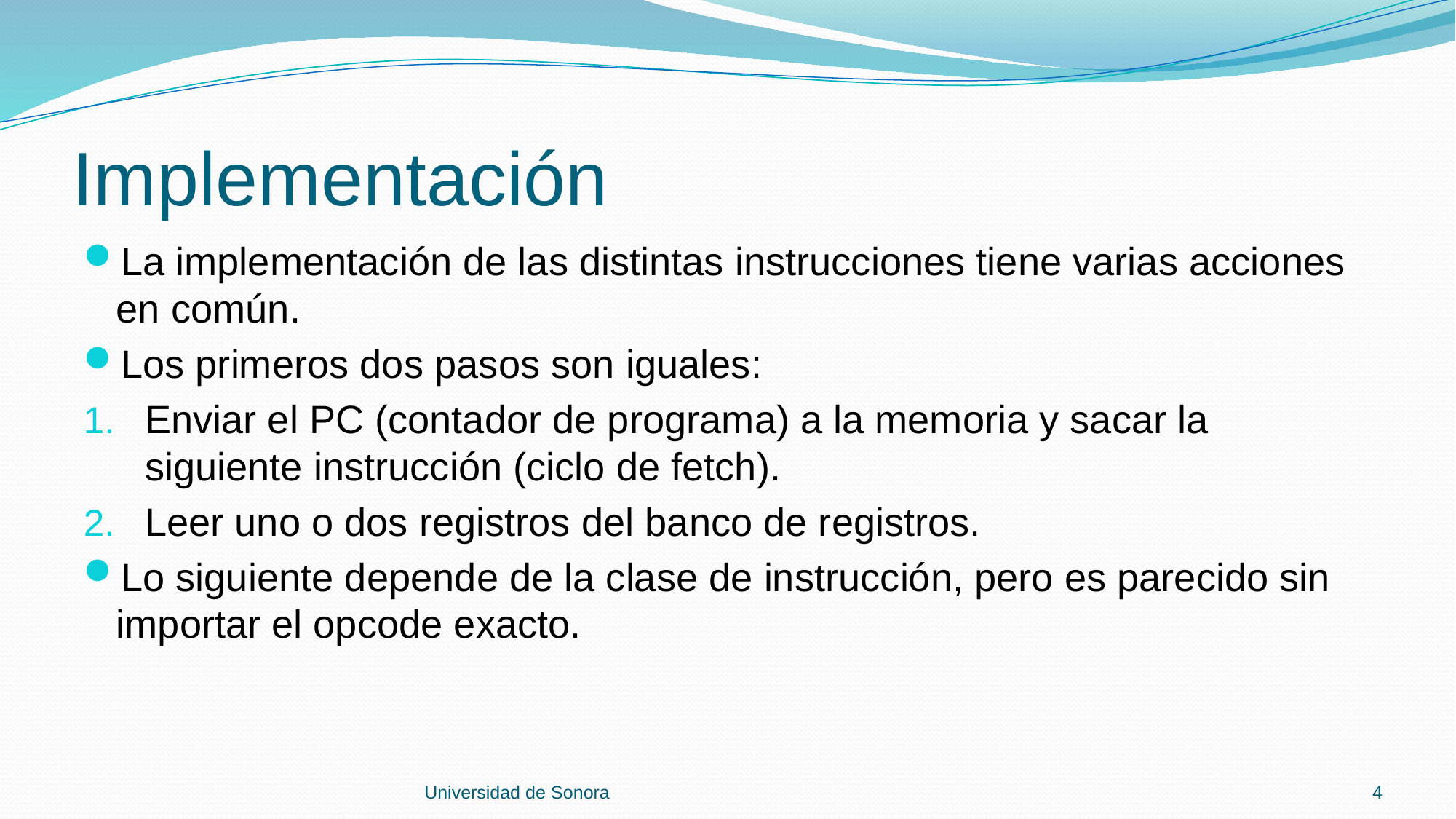

# Implementación
La implementación de las distintas instrucciones tiene varias acciones en común.
Los primeros dos pasos son iguales:
Enviar el PC (contador de programa) a la memoria y sacar la siguiente instrucción (ciclo de fetch).
Leer uno o dos registros del banco de registros.
Lo siguiente depende de la clase de instrucción, pero es parecido sin importar el opcode exacto.

Universidad de Sonora
4